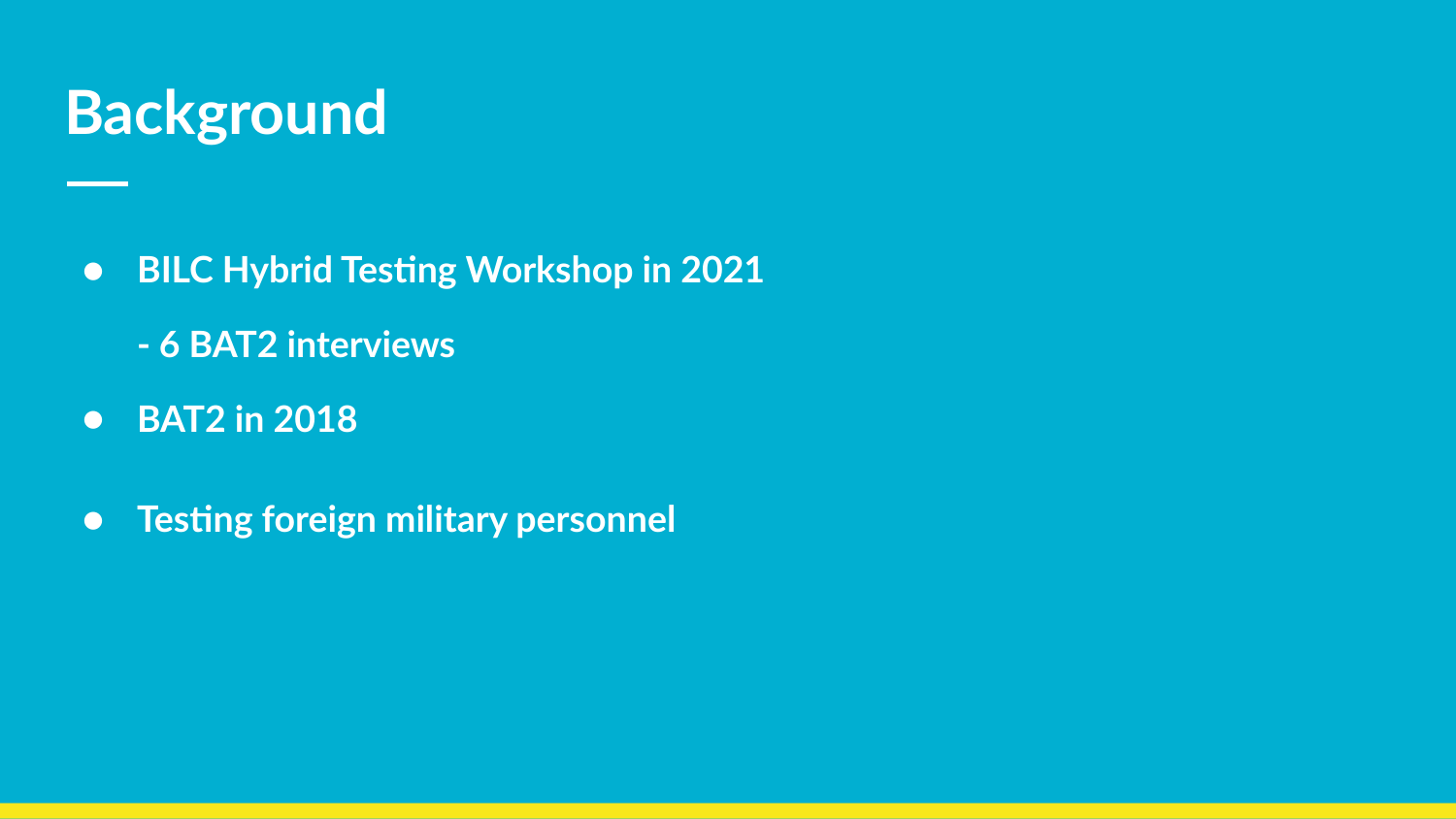

# Background
BILC Hybrid Testing Workshop in 2021
- 6 BAT2 interviews
BAT2 in 2018
Testing foreign military personnel